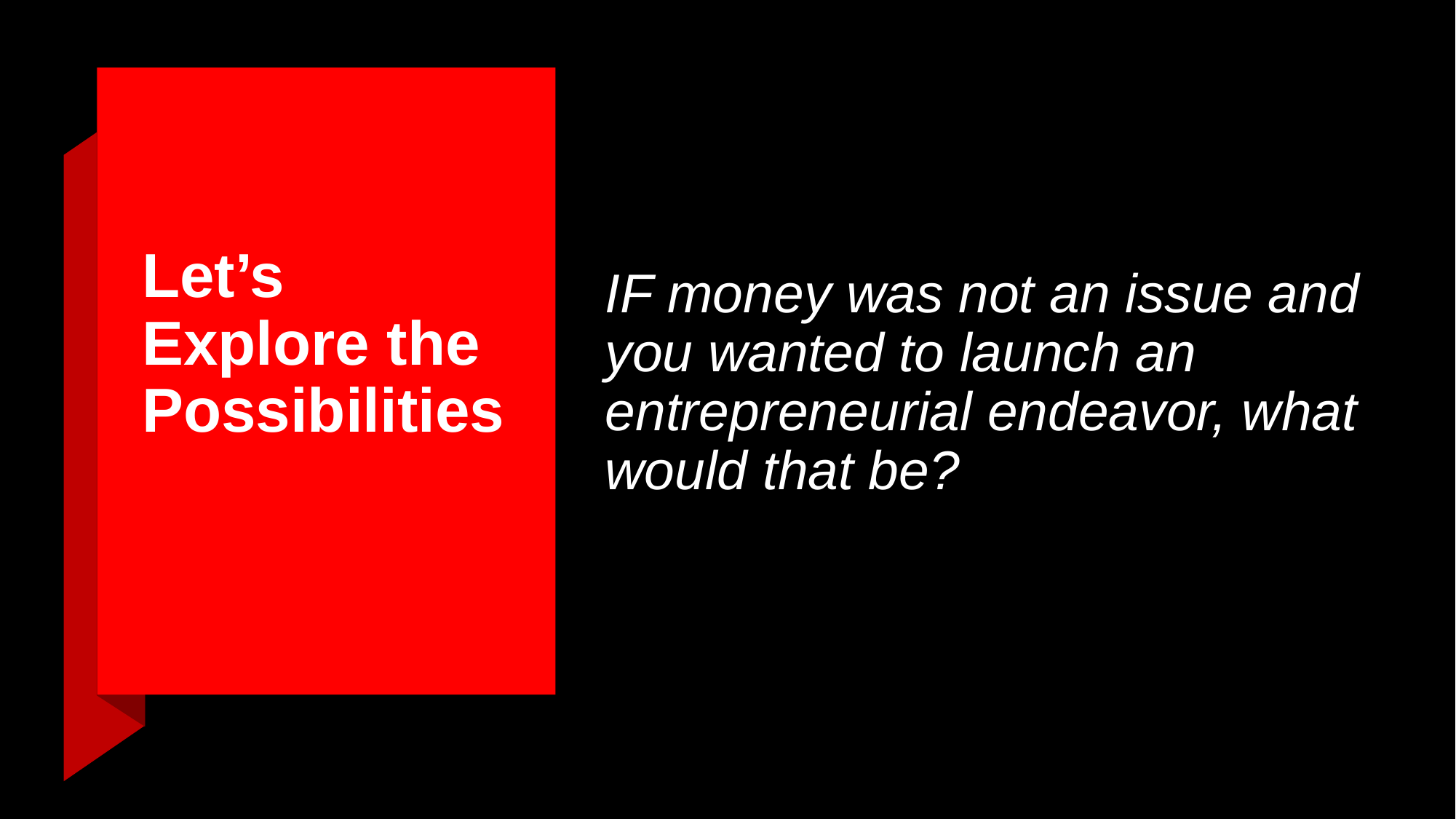

# Let’s Explore the Possibilities

IF money was not an issue and you wanted to launch an entrepreneurial endeavor, what would that be?